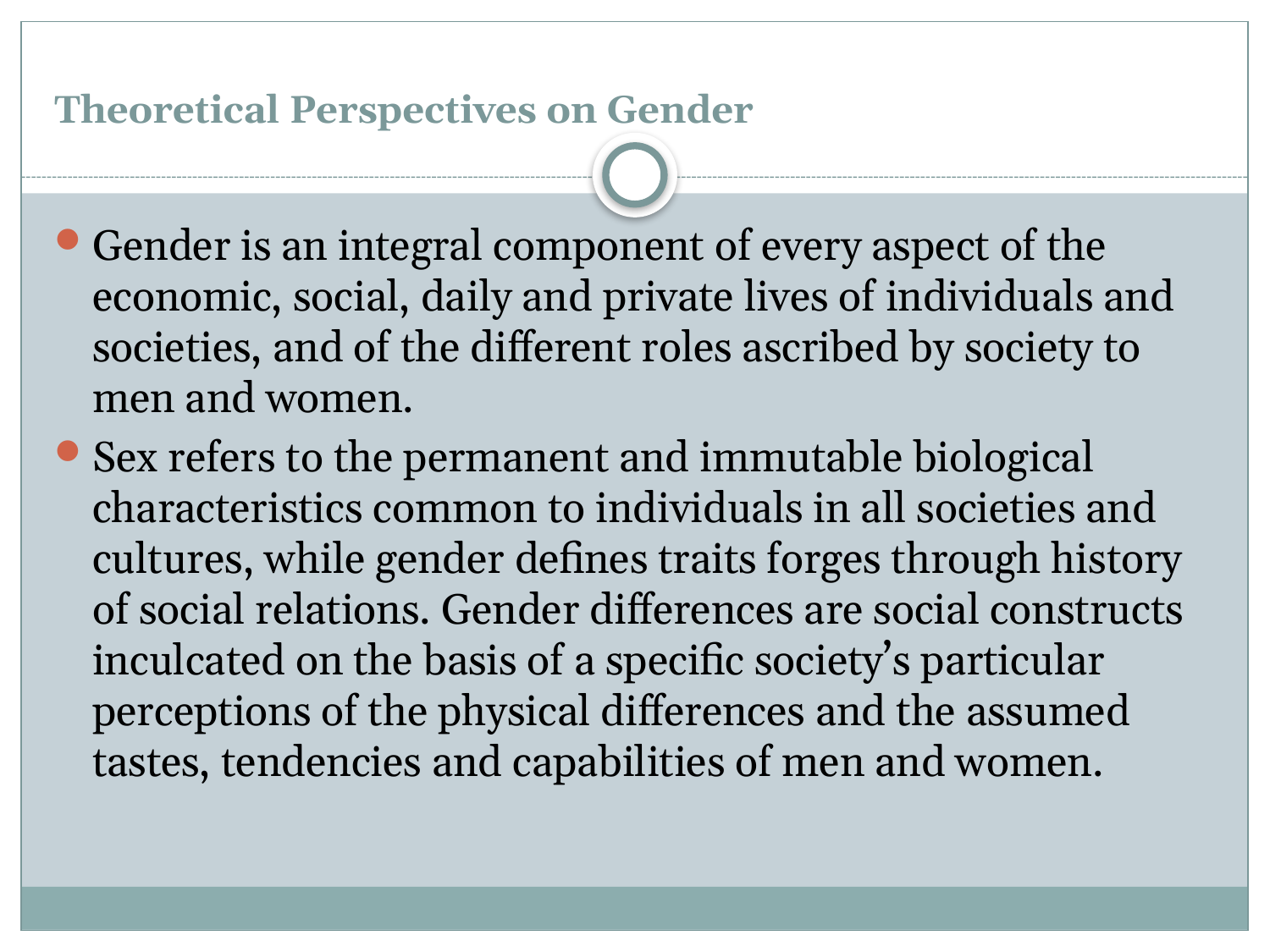

# Theoretical Perspectives on Gender
Gender is an integral component of every aspect of the economic, social, daily and private lives of individuals and societies, and of the different roles ascribed by society to men and women.
Sex refers to the permanent and immutable biological characteristics common to individuals in all societies and cultures, while gender defines traits forges through history of social relations. Gender differences are social constructs inculcated on the basis of a specific society’s particular perceptions of the physical differences and the assumed tastes, tendencies and capabilities of men and women.